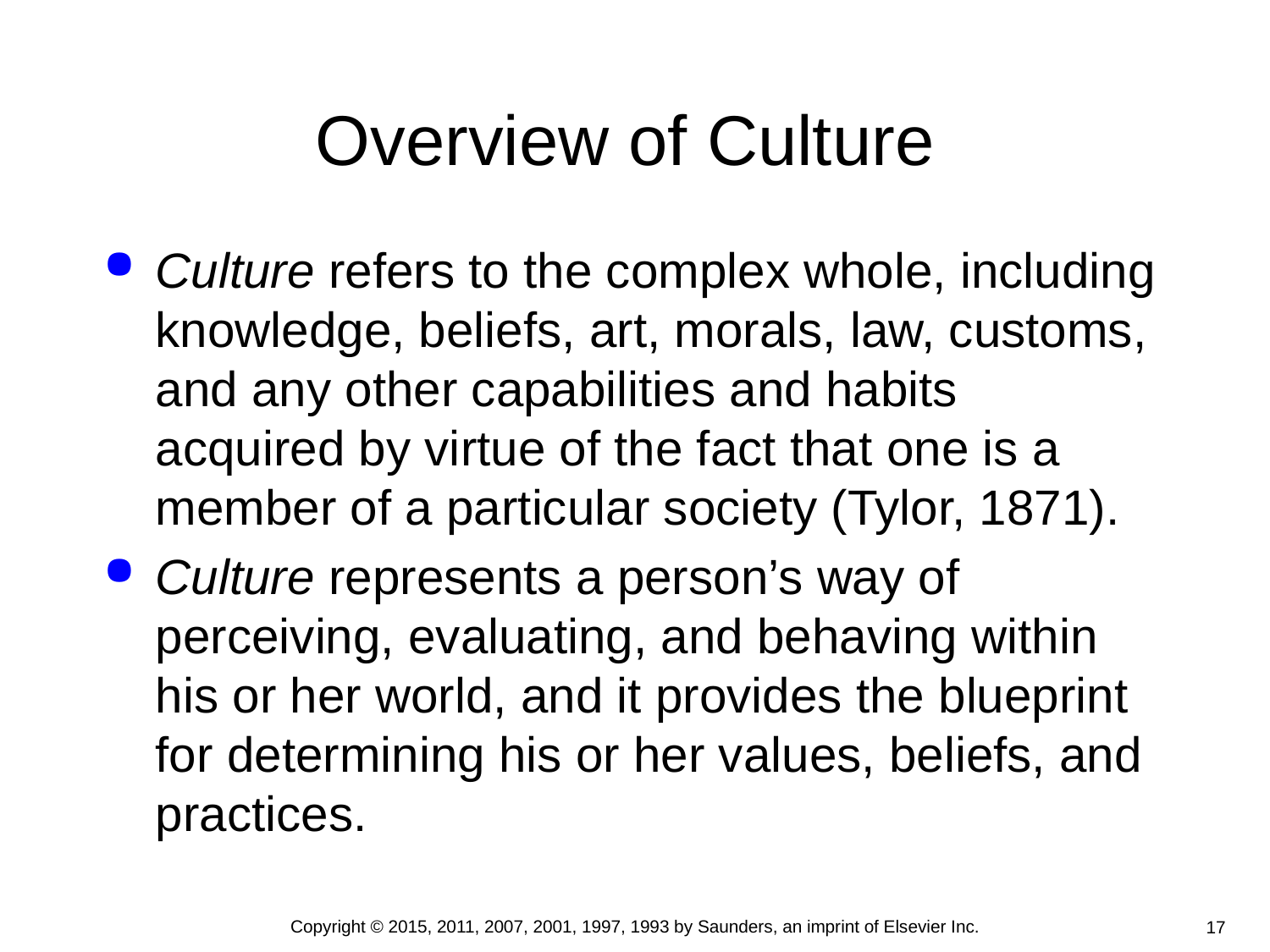

# Overview of Culture
Culture refers to the complex whole, including knowledge, beliefs, art, morals, law, customs, and any other capabilities and habits acquired by virtue of the fact that one is a member of a particular society (Tylor, 1871).
Culture represents a person’s way of perceiving, evaluating, and behaving within his or her world, and it provides the blueprint for determining his or her values, beliefs, and practices.
Copyright © 2015, 2011, 2007, 2001, 1997, 1993 by Saunders, an imprint of Elsevier Inc.
17